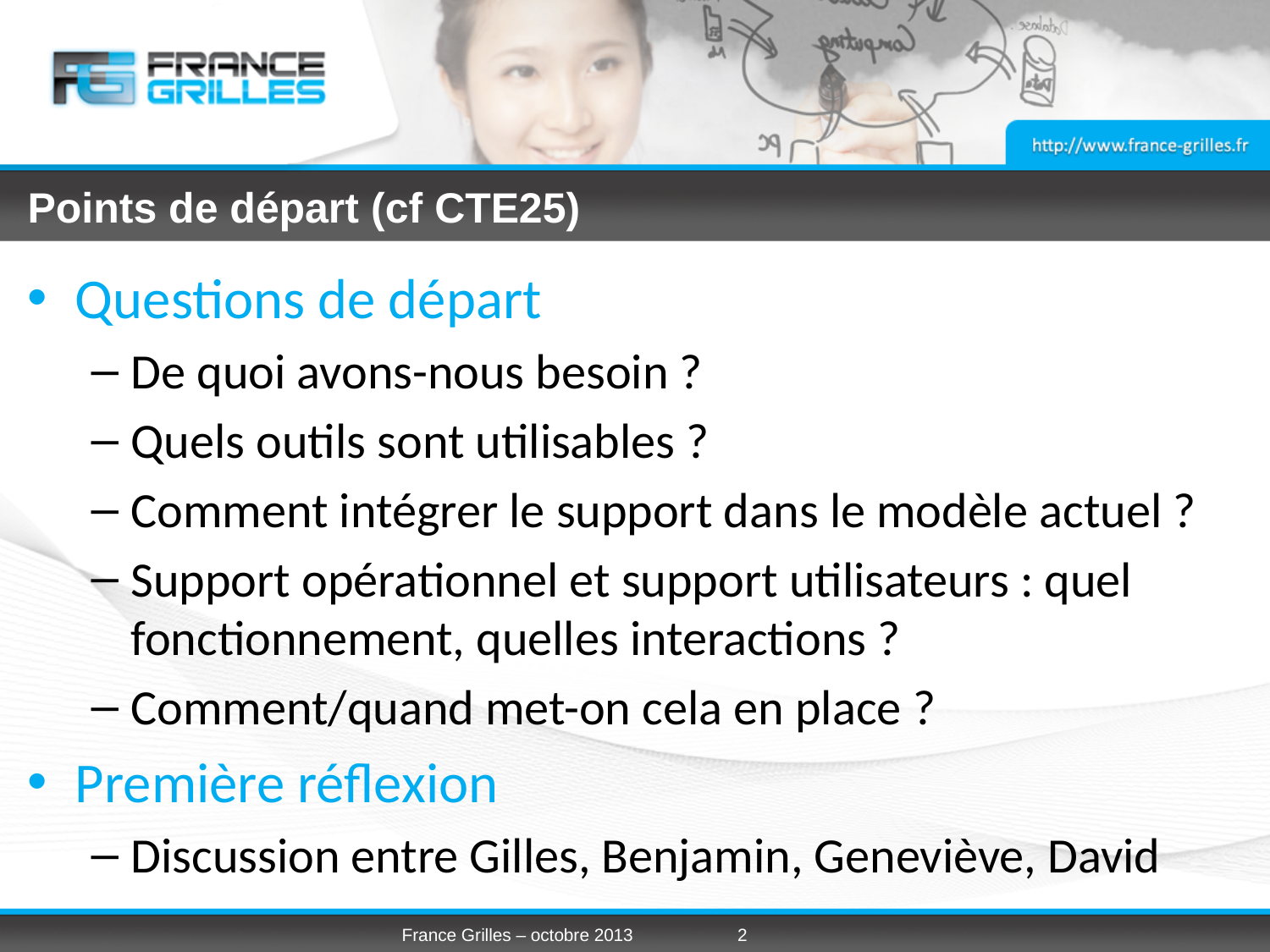

# Points de départ (cf CTE25)
Questions de départ
De quoi avons-nous besoin ?
Quels outils sont utilisables ?
Comment intégrer le support dans le modèle actuel ?
Support opérationnel et support utilisateurs : quel fonctionnement, quelles interactions ?
Comment/quand met-on cela en place ?
Première réflexion
Discussion entre Gilles, Benjamin, Geneviève, David

France Grilles – octobre 2013
2